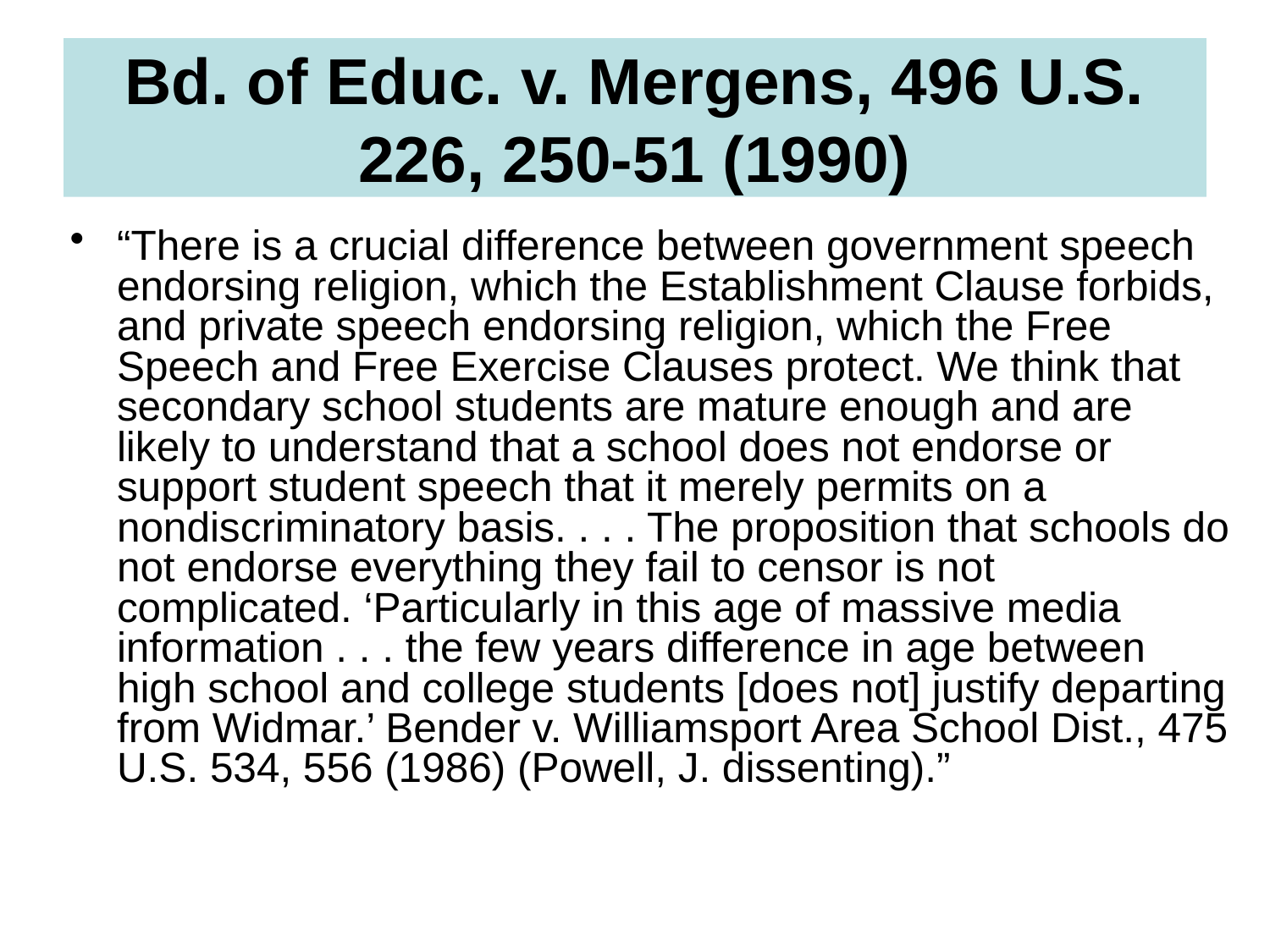

# Bd. of Educ. v. Mergens, 496 U.S. 226, 250-51 (1990)
“There is a crucial difference between government speech endorsing religion, which the Establishment Clause forbids, and private speech endorsing religion, which the Free Speech and Free Exercise Clauses protect. We think that secondary school students are mature enough and are likely to understand that a school does not endorse or support student speech that it merely permits on a nondiscriminatory basis. . . . The proposition that schools do not endorse everything they fail to censor is not complicated. ‘Particularly in this age of massive media information . . . the few years difference in age between high school and college students [does not] justify departing from Widmar.’ Bender v. Williamsport Area School Dist., 475 U.S. 534, 556 (1986) (Powell, J. dissenting).”